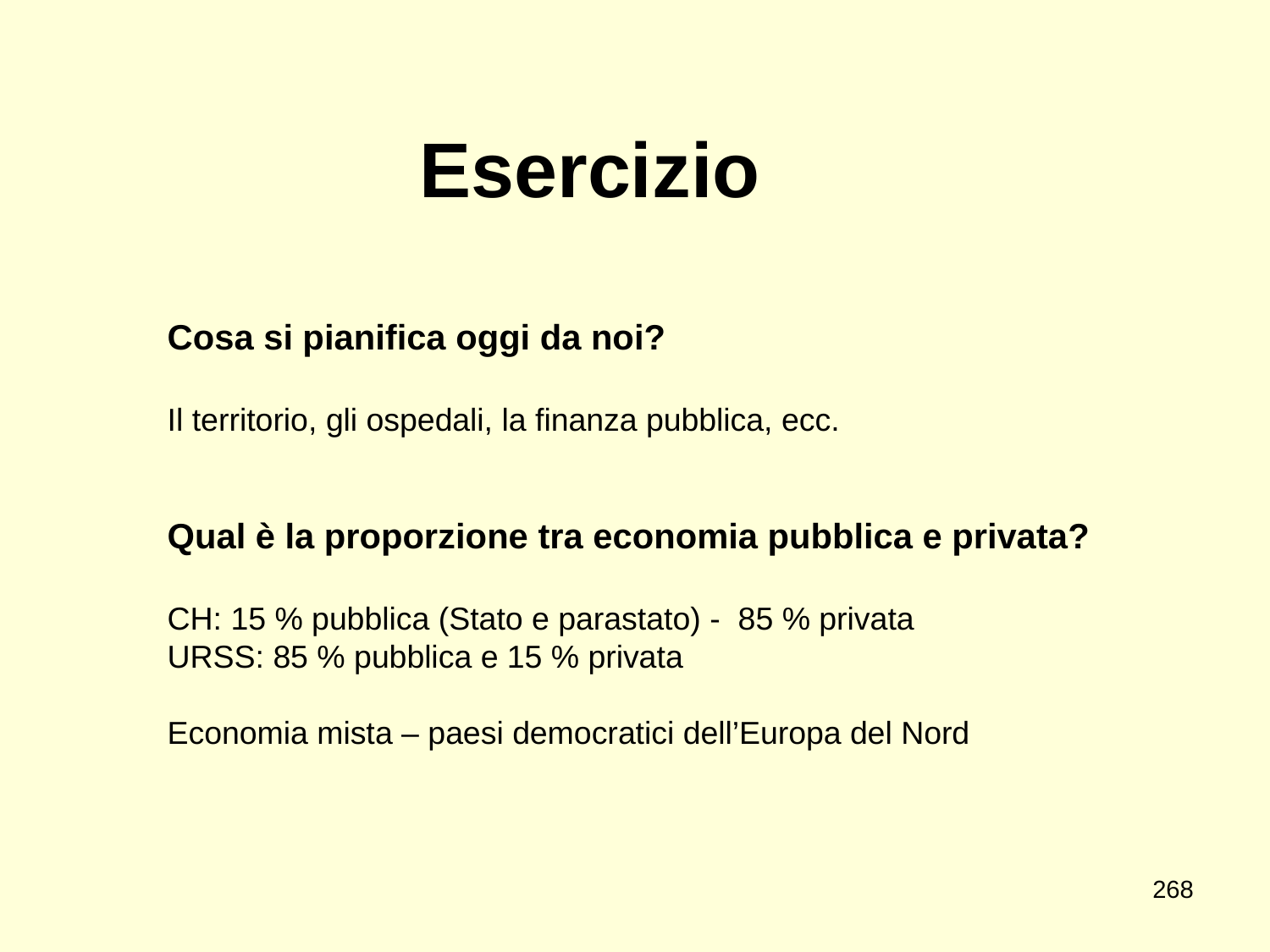

# Esercizio

Cosa si pianifica oggi da noi?

Il territorio, gli ospedali, la finanza pubblica, ecc.

Qual è la proporzione tra economia pubblica e privata?

CH: 15 % pubblica (Stato e parastato) -  85 % privata
URSS: 85 % pubblica e 15 % privata

Economia mista – paesi democratici dell’Europa del Nord

268